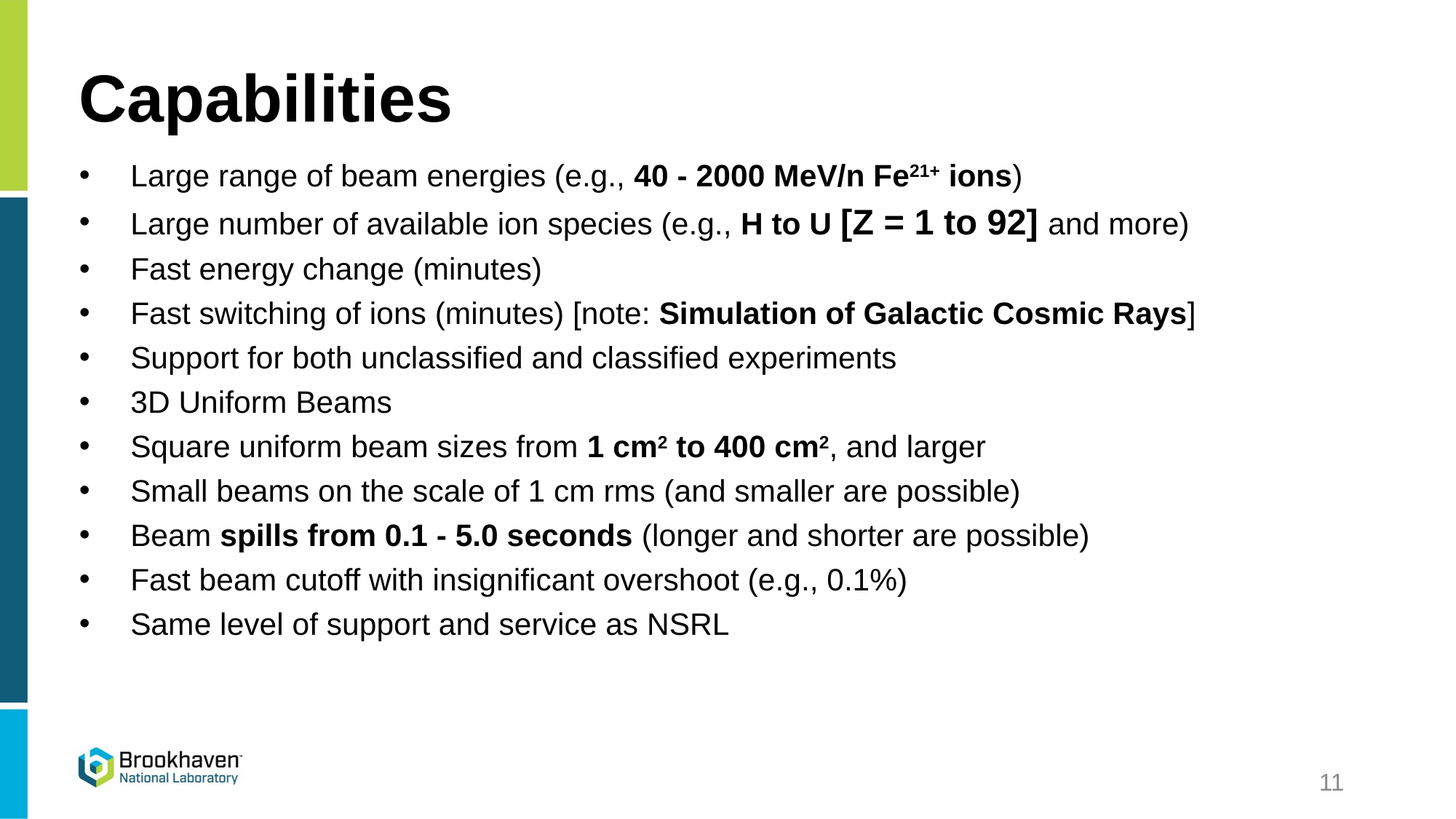

# Capabilities
Large range of beam energies (e.g., 40 - 2000 MeV/n Fe21+ ions)
Large number of available ion species (e.g., H to U [Z = 1 to 92] and more)
Fast energy change (minutes)
Fast switching of ions (minutes) [note: Simulation of Galactic Cosmic Rays]
Support for both unclassified and classified experiments
3D Uniform Beams
Square uniform beam sizes from 1 cm2 to 400 cm2, and larger
Small beams on the scale of 1 cm rms (and smaller are possible)
Beam spills from 0.1 - 5.0 seconds (longer and shorter are possible)
Fast beam cutoff with insignificant overshoot (e.g., 0.1%)
Same level of support and service as NSRL
11